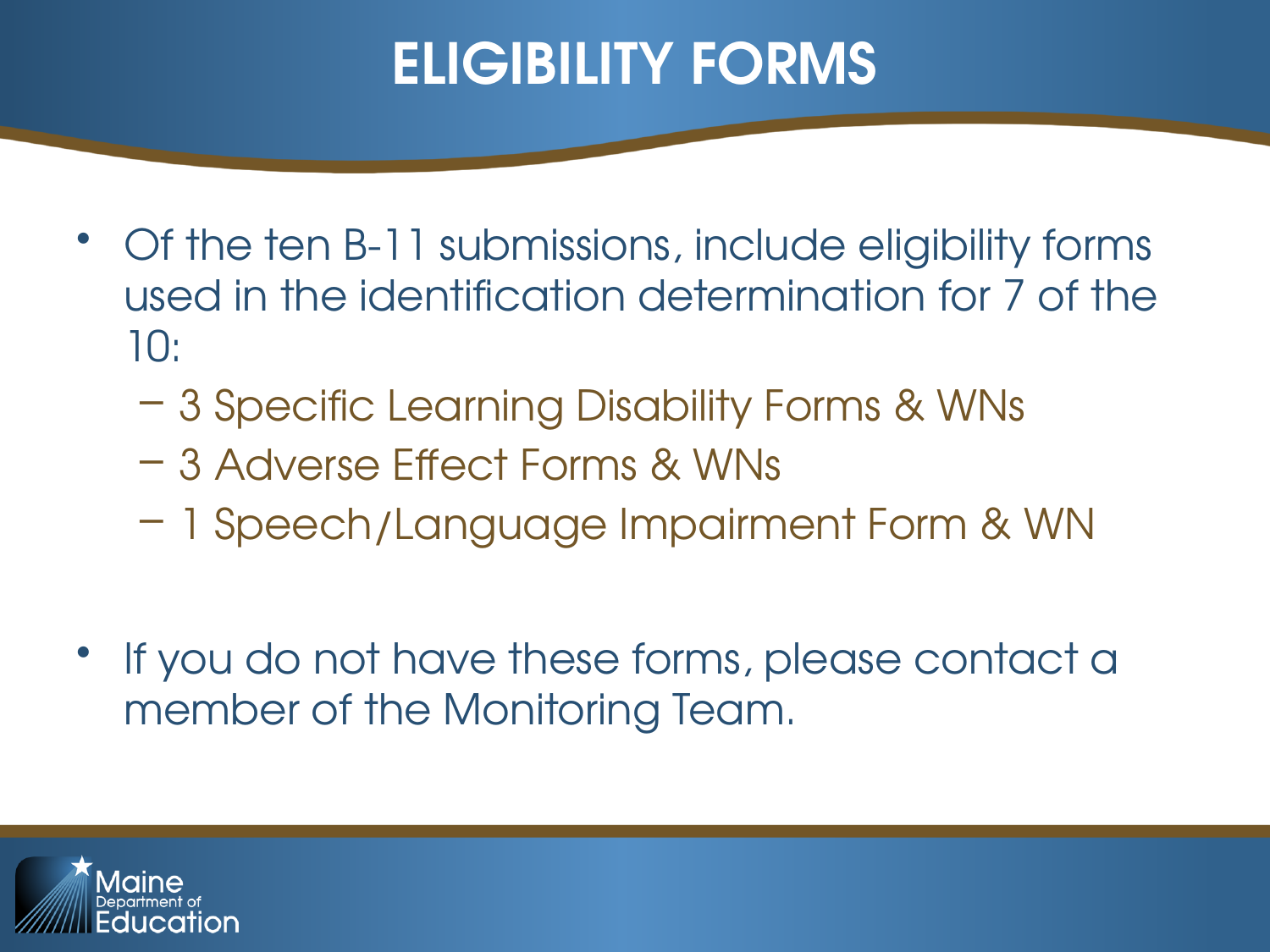

# ELIGIBILITY FORMS
Of the ten B-11 submissions, include eligibility forms used in the identification determination for 7 of the 10:
3 Specific Learning Disability Forms & WNs
3 Adverse Effect Forms & WNs
1 Speech/Language Impairment Form & WN

If you do not have these forms, please contact a member of the Monitoring Team.